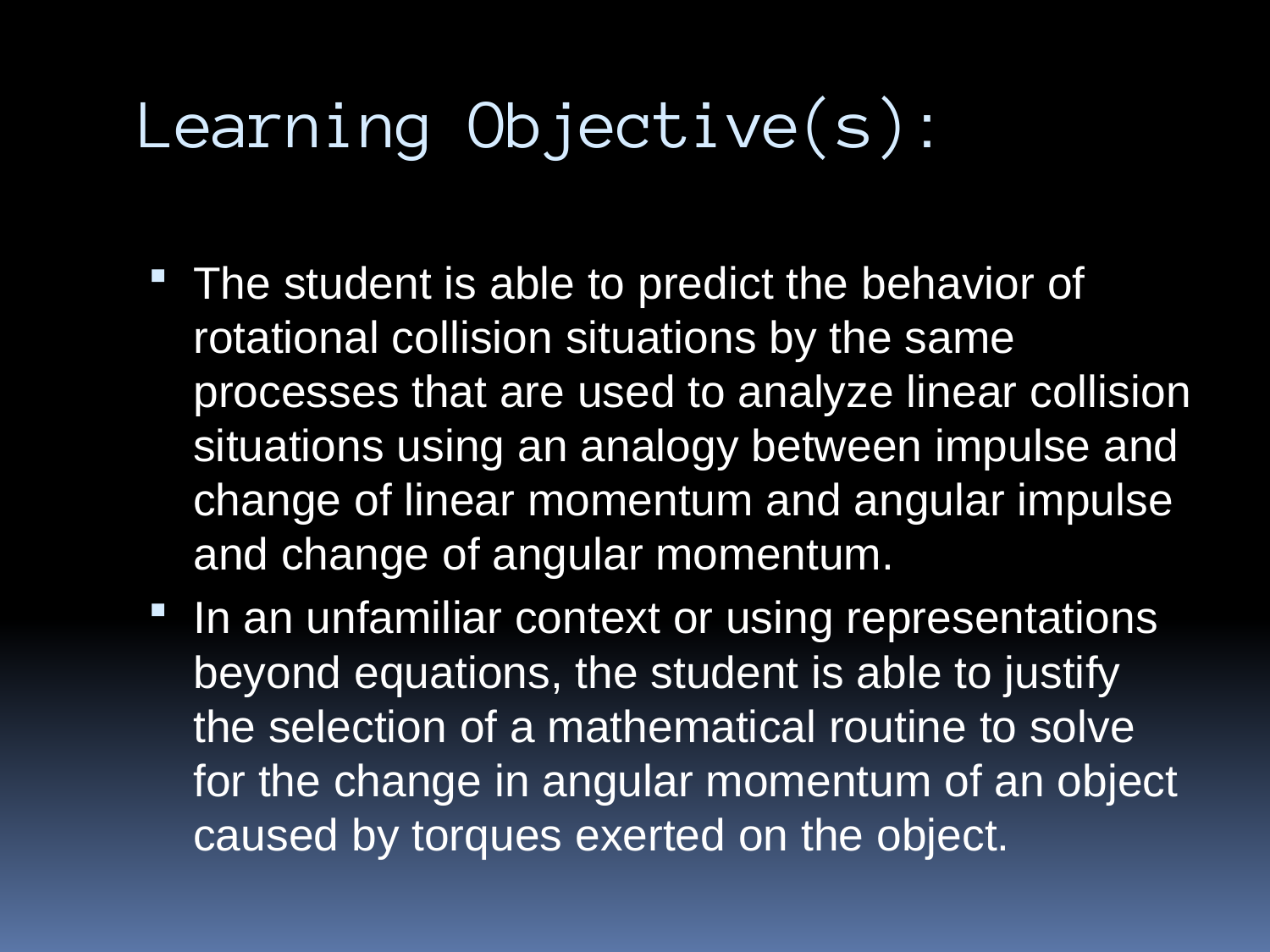

# Learning Objective(s):
The student is able to predict the behavior of rotational collision situations by the same processes that are used to analyze linear collision situations using an analogy between impulse and change of linear momentum and angular impulse and change of angular momentum.
In an unfamiliar context or using representations beyond equations, the student is able to justify the selection of a mathematical routine to solve for the change in angular momentum of an object caused by torques exerted on the object.